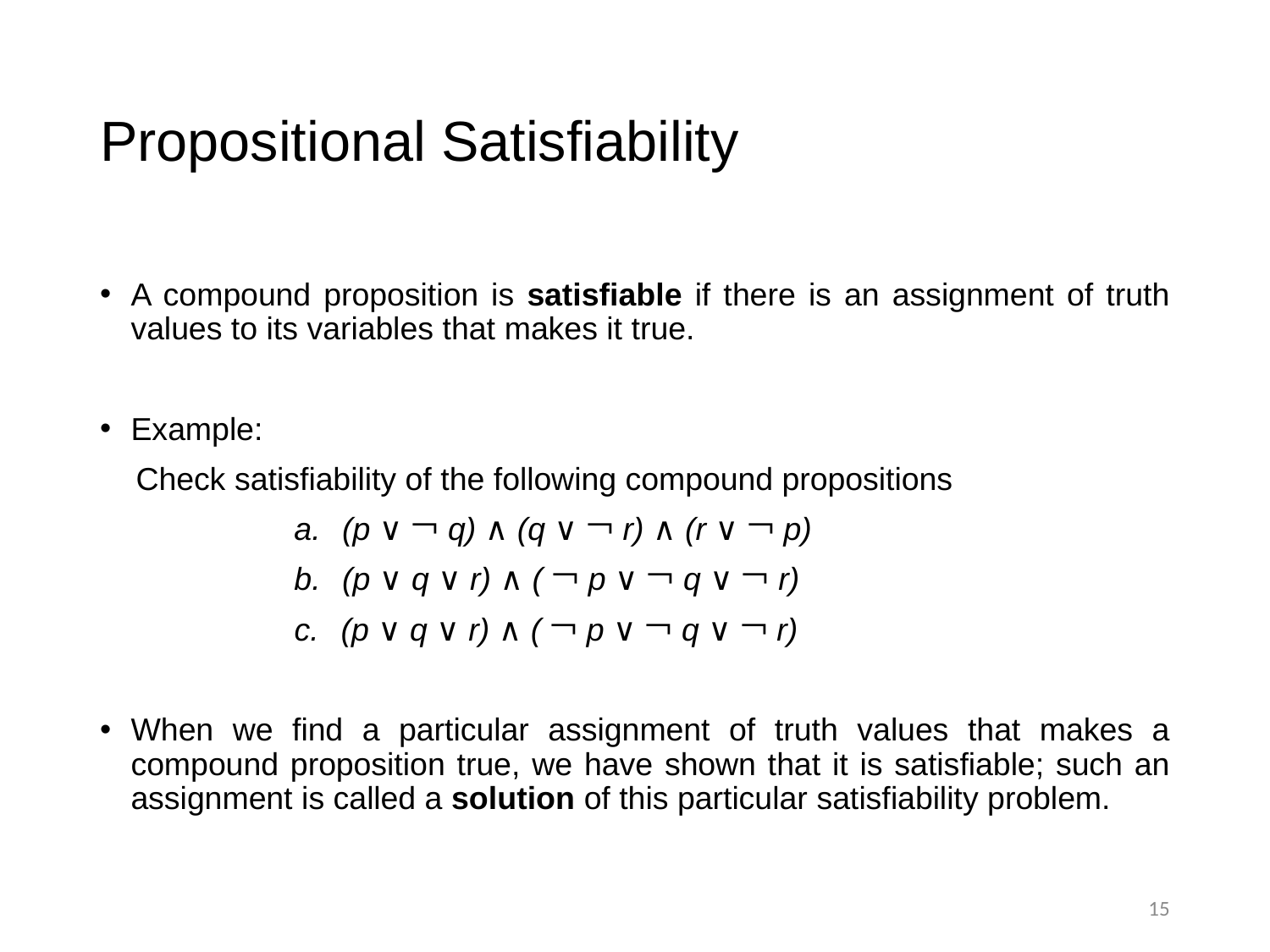

# Propositional Satisfiability
A compound proposition is satisfiable if there is an assignment of truth values to its variables that makes it true.

Example:
Check satisfiability of the following compound propositions
(p ∨￢q) ∧ (q ∨￢r) ∧ (r ∨￢p)
(p ∨ q ∨ r) ∧ (￢p ∨￢q ∨￢r)
(p ∨ q ∨ r) ∧ (￢p ∨￢q ∨￢r)

When we find a particular assignment of truth values that makes a compound proposition true, we have shown that it is satisfiable; such an assignment is called a solution of this particular satisfiability problem.
15